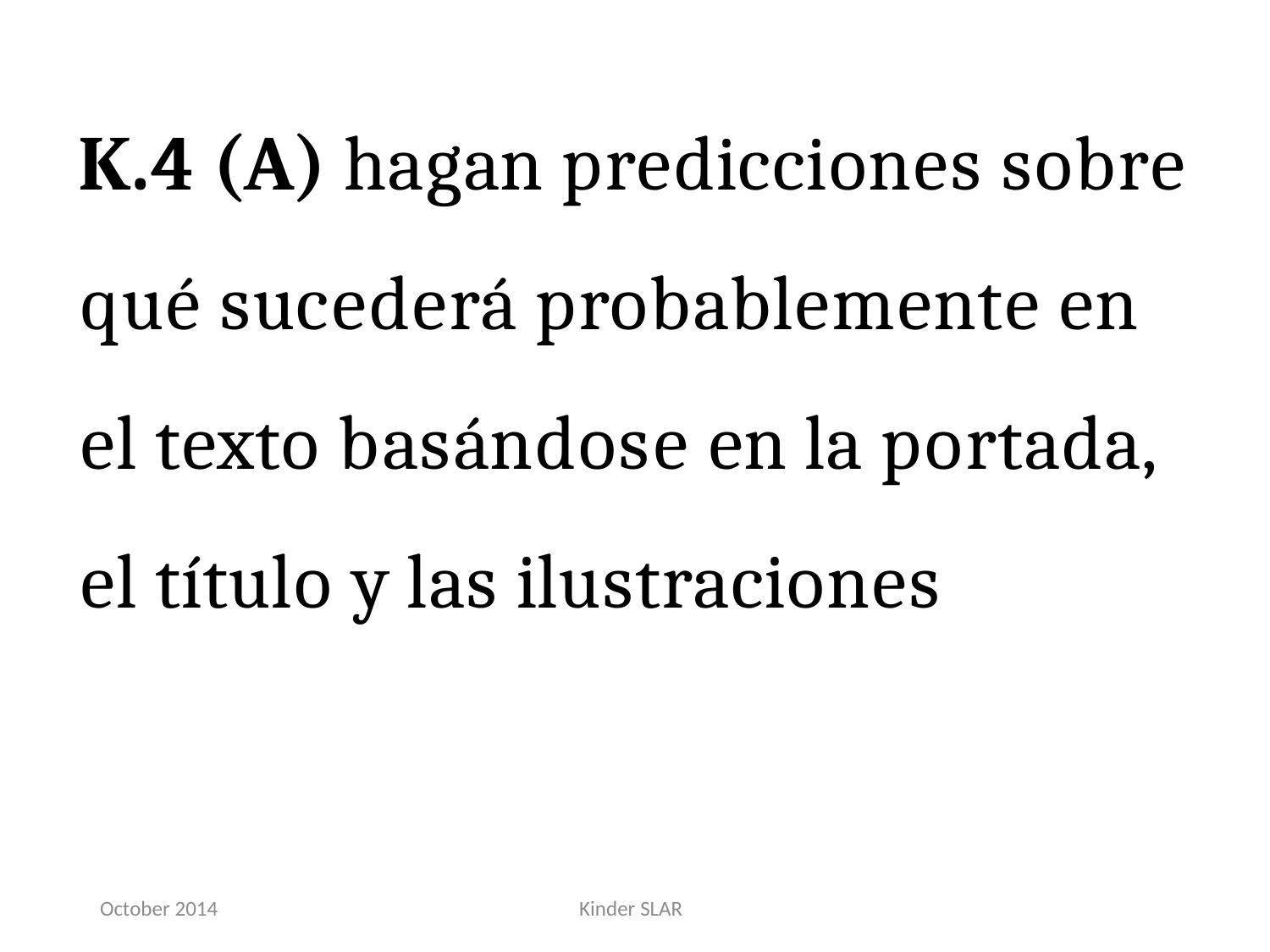

K.4 (A) hagan predicciones sobre qué sucederá probablemente en el texto basándose en la portada, el título y las ilustraciones

October 2014
Kinder SLAR